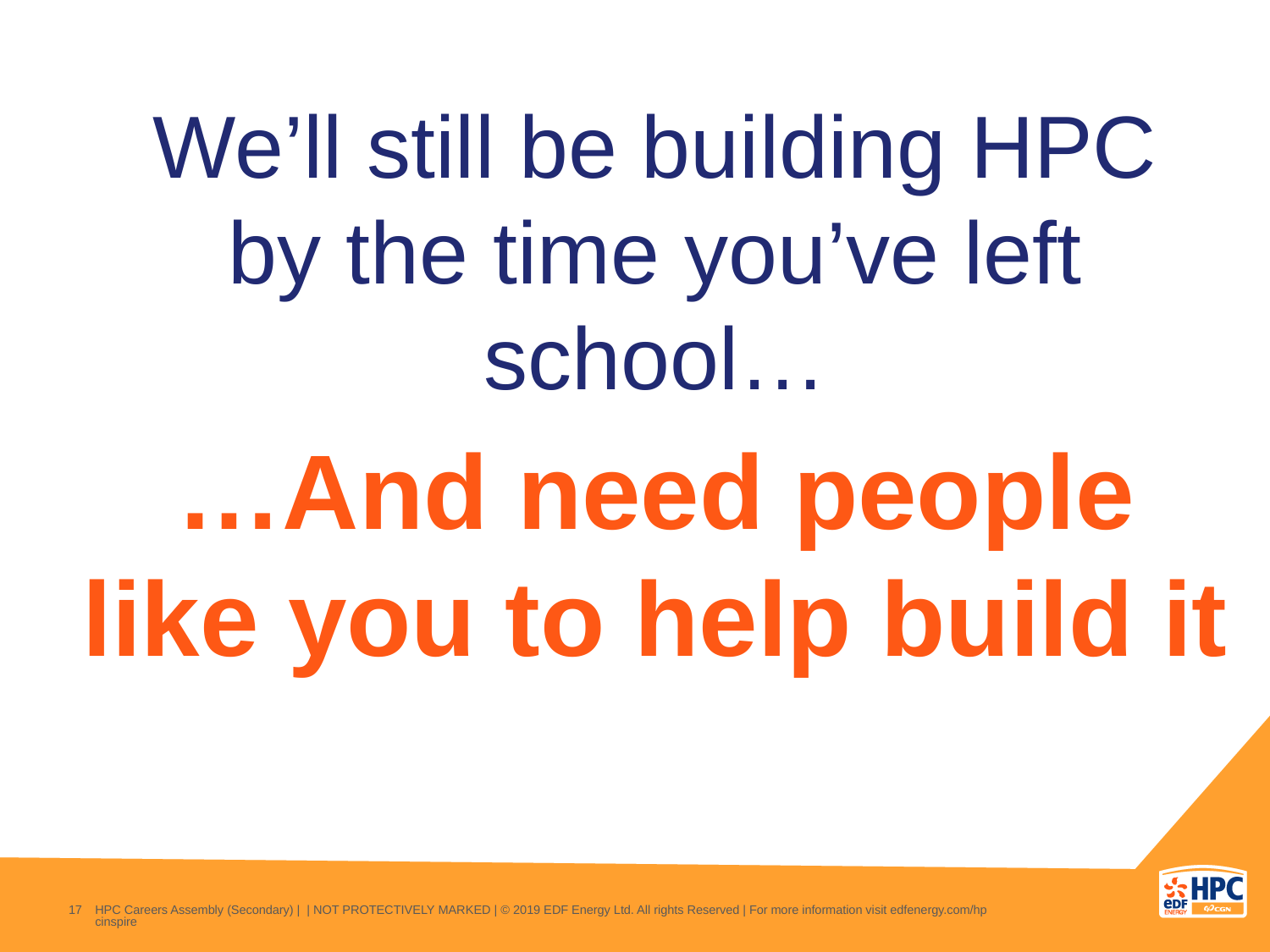

We’ll still be building HPC by the time you’ve left school…
…And need people like you to help build it
17
HPC Careers Assembly (Secondary) |  | NOT PROTECTIVELY MARKED | © 2019 EDF Energy Ltd. All rights Reserved | For more information visit edfenergy.com/hpcinspire